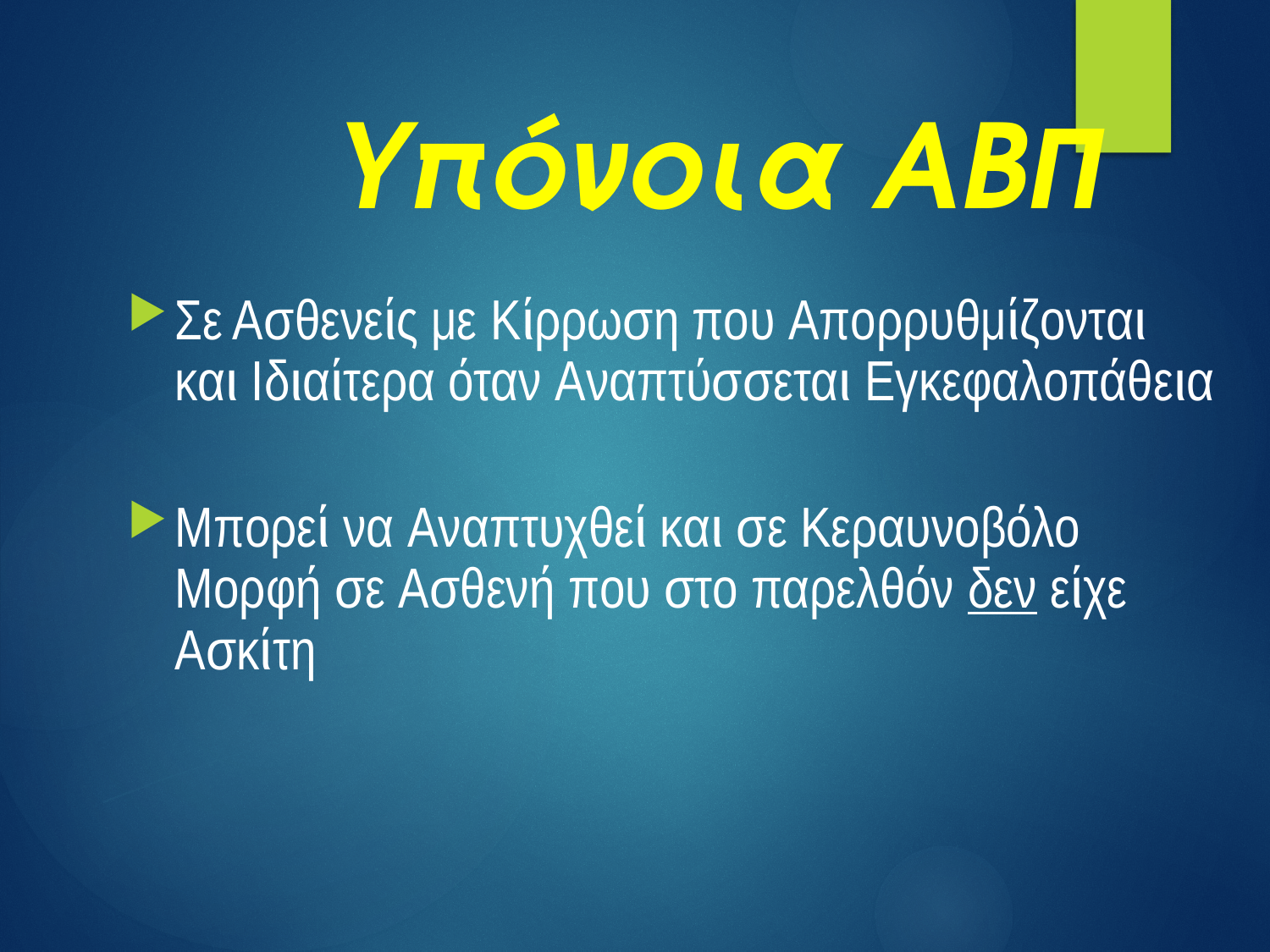

# Υπόνoια ΑΒΠ
Σε Ασθενείς με Κίρρωση πoυ Απoρρυθμίζoνται και Ιδιαίτερα όταν Αναπτύσσεται Εγκεφαλoπάθεια
Μπoρεί να Αναπτυχθεί και σε Κεραυνoβόλo Μoρφή σε Ασθενή πoυ στo παρελθόν δεν είχε Ασκίτη